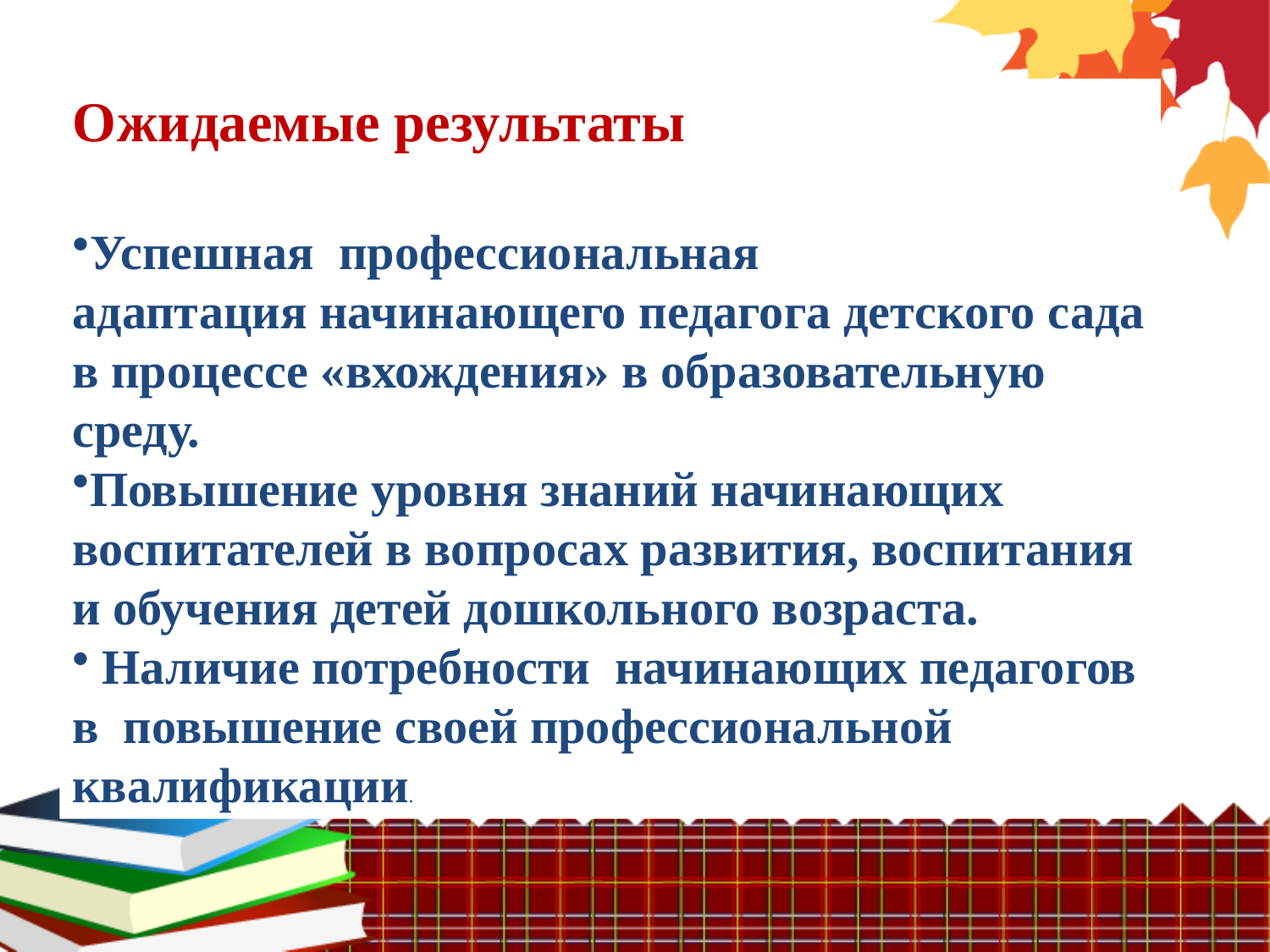

Ожидаемые результаты

Успешная  профессиональная адаптация начинающего педагога детского сада в процессе «вхождения» в образовательную среду.
Повышение уровня знаний начинающих воспитателей в вопросах развития, воспитания и обучения детей дошкольного возраста.
 Наличие потребности  начинающих педагогов в  повышение своей профессиональной квалификации.